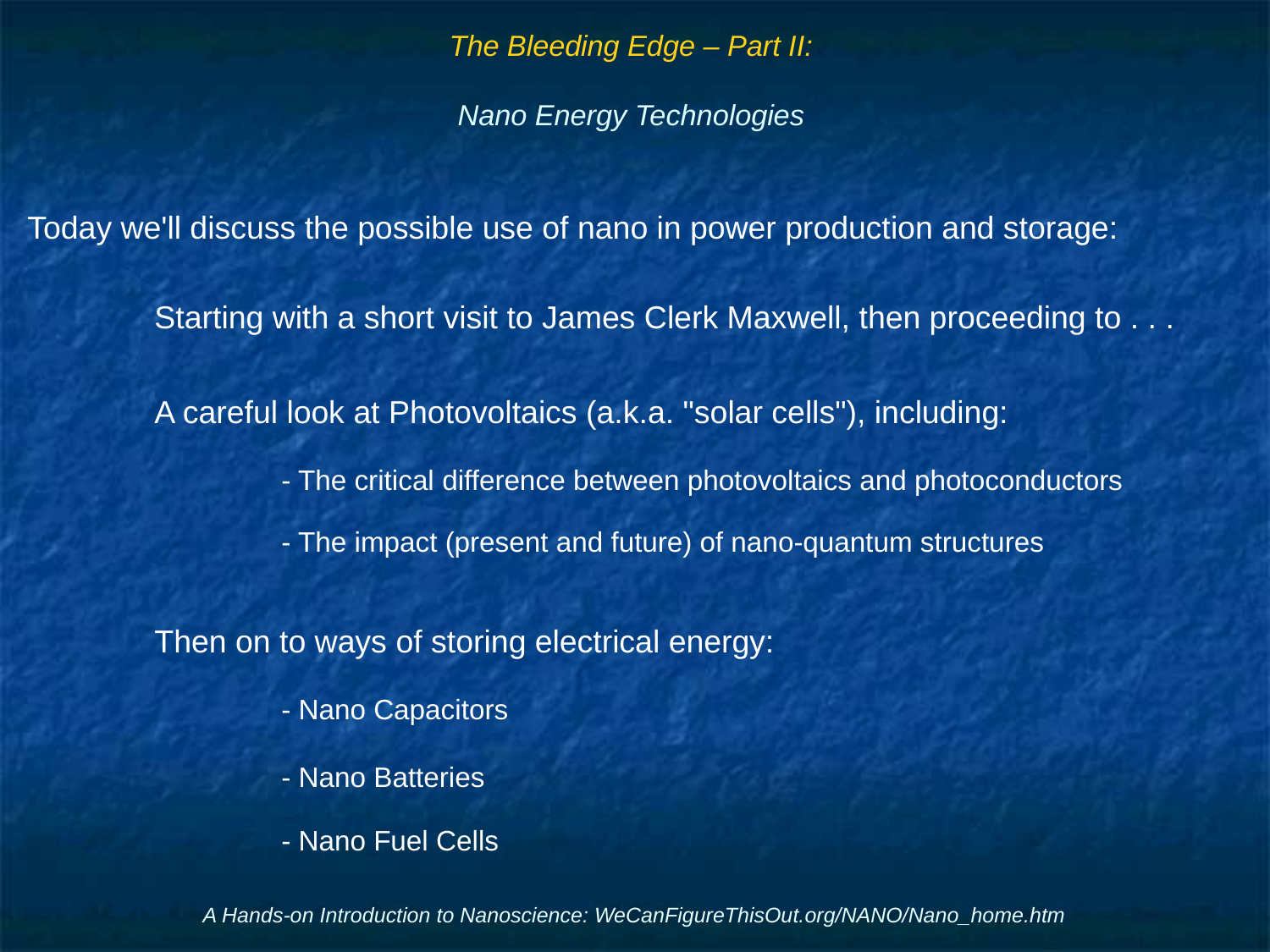

# The Bleeding Edge – Part II: Nano Energy Technologies
Today we'll discuss the possible use of nano in power production and storage:

	Starting with a short visit to James Clerk Maxwell, then proceeding to . . .

	A careful look at Photovoltaics (a.k.a. "solar cells"), including:

		- The critical difference between photovoltaics and photoconductors

		- The impact (present and future) of nano-quantum structures

	Then on to ways of storing electrical energy:

		- Nano Capacitors

		- Nano Batteries

		- Nano Fuel Cells
A Hands-on Introduction to Nanoscience: WeCanFigureThisOut.org/NANO/Nano_home.htm